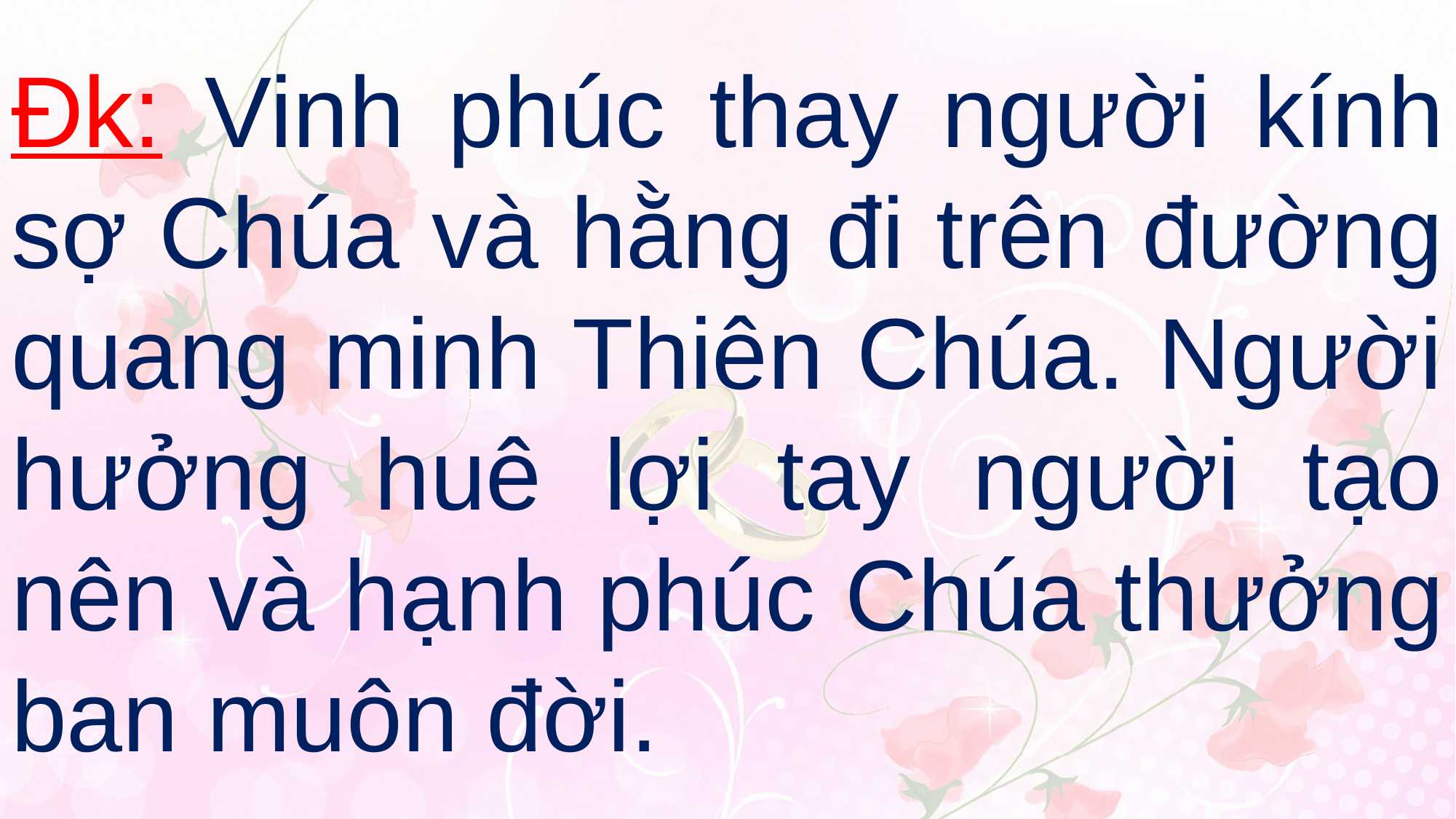

# Đk: Vinh phúc thay người kính sợ Chúa và hằng đi trên đường quang minh Thiên Chúa. Người hưởng huê lợi tay người tạo nên và hạnh phúc Chúa thưởng ban muôn đời.